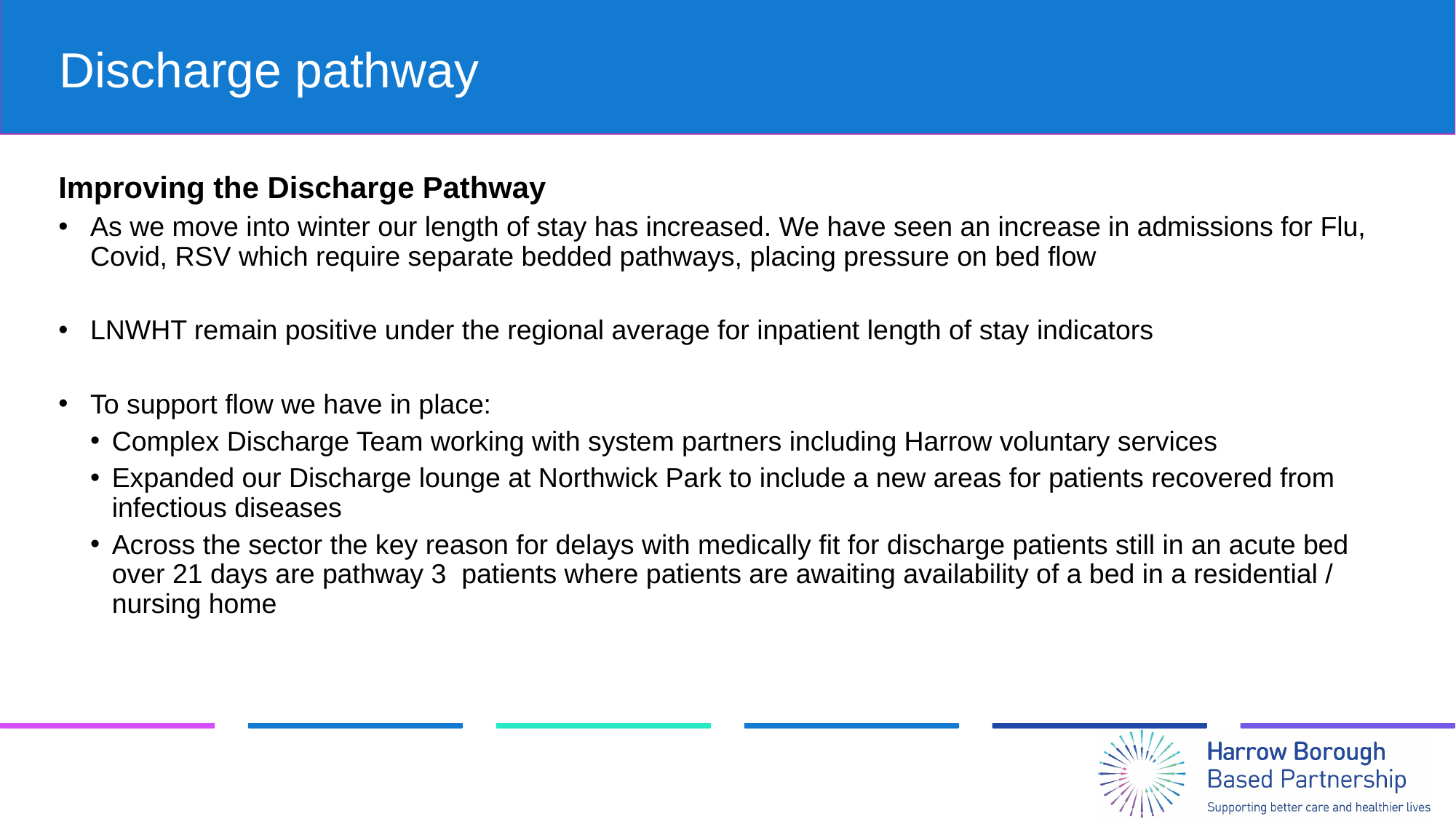

# Discharge pathway
Improving the Discharge Pathway
As we move into winter our length of stay has increased. We have seen an increase in admissions for Flu, Covid, RSV which require separate bedded pathways, placing pressure on bed flow

LNWHT remain positive under the regional average for inpatient length of stay indicators

To support flow we have in place:
Complex Discharge Team working with system partners including Harrow voluntary services
Expanded our Discharge lounge at Northwick Park to include a new areas for patients recovered from infectious diseases
Across the sector the key reason for delays with medically fit for discharge patients still in an acute bed over 21 days are pathway 3  patients where patients are awaiting availability of a bed in a residential / nursing home